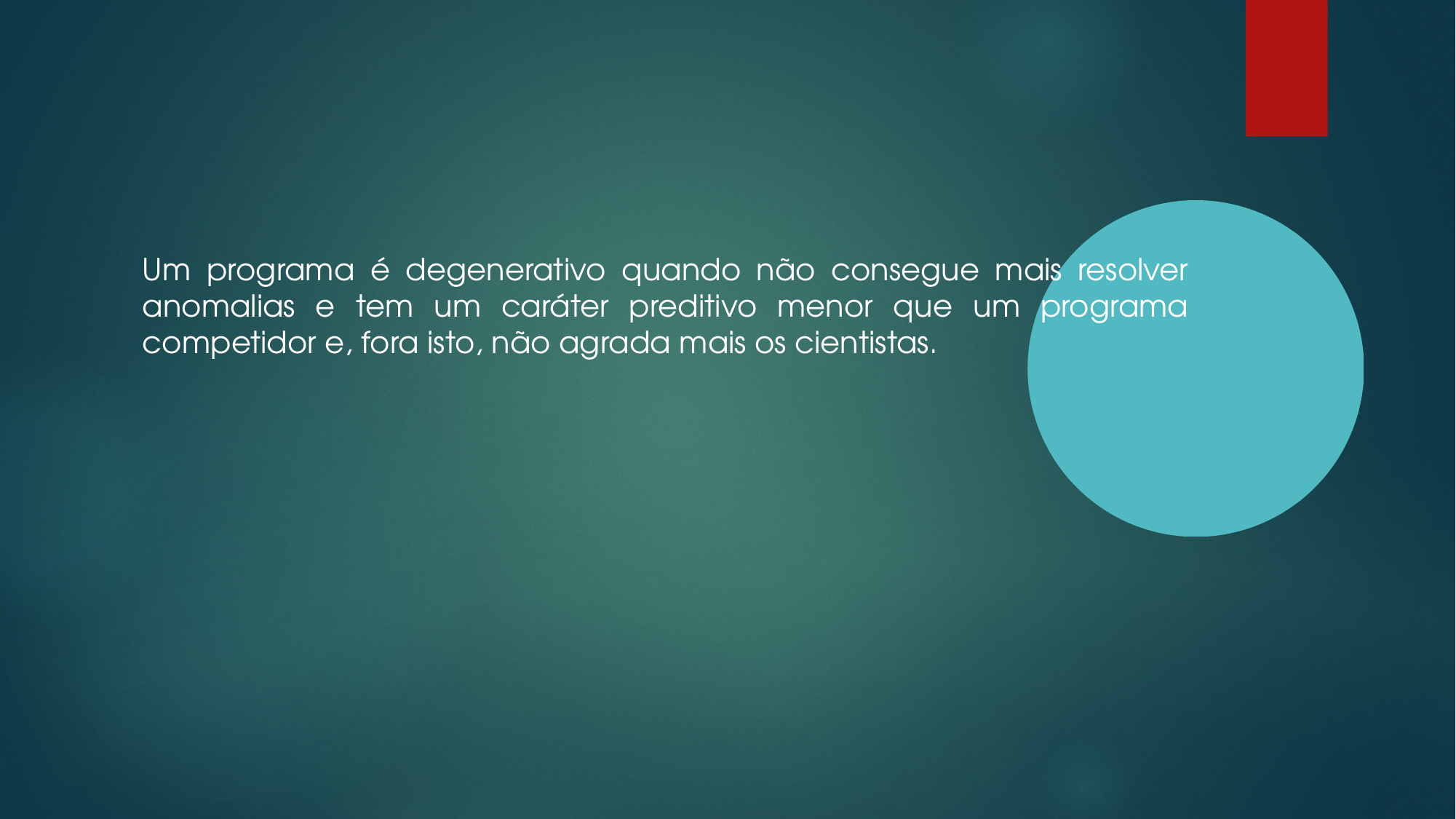

Um programa é degenerativo quando não consegue mais resolver anomalias e tem um caráter preditivo menor que um programa competidor e, fora isto, não agrada mais os cientistas.